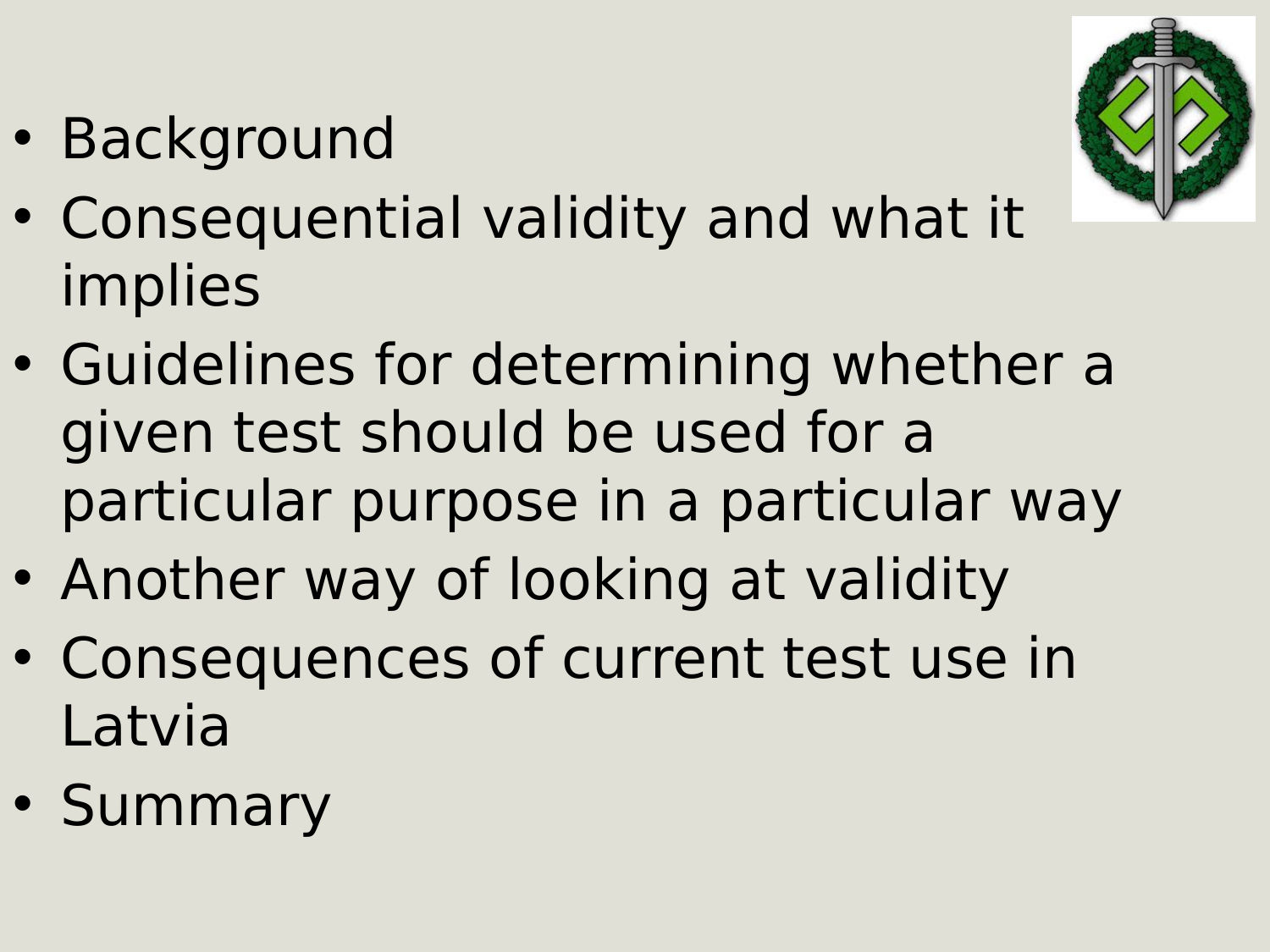

Background
Consequential validity and what it implies
Guidelines for determining whether a given test should be used for a particular purpose in a particular way
Another way of looking at validity
Consequences of current test use in Latvia
Summary